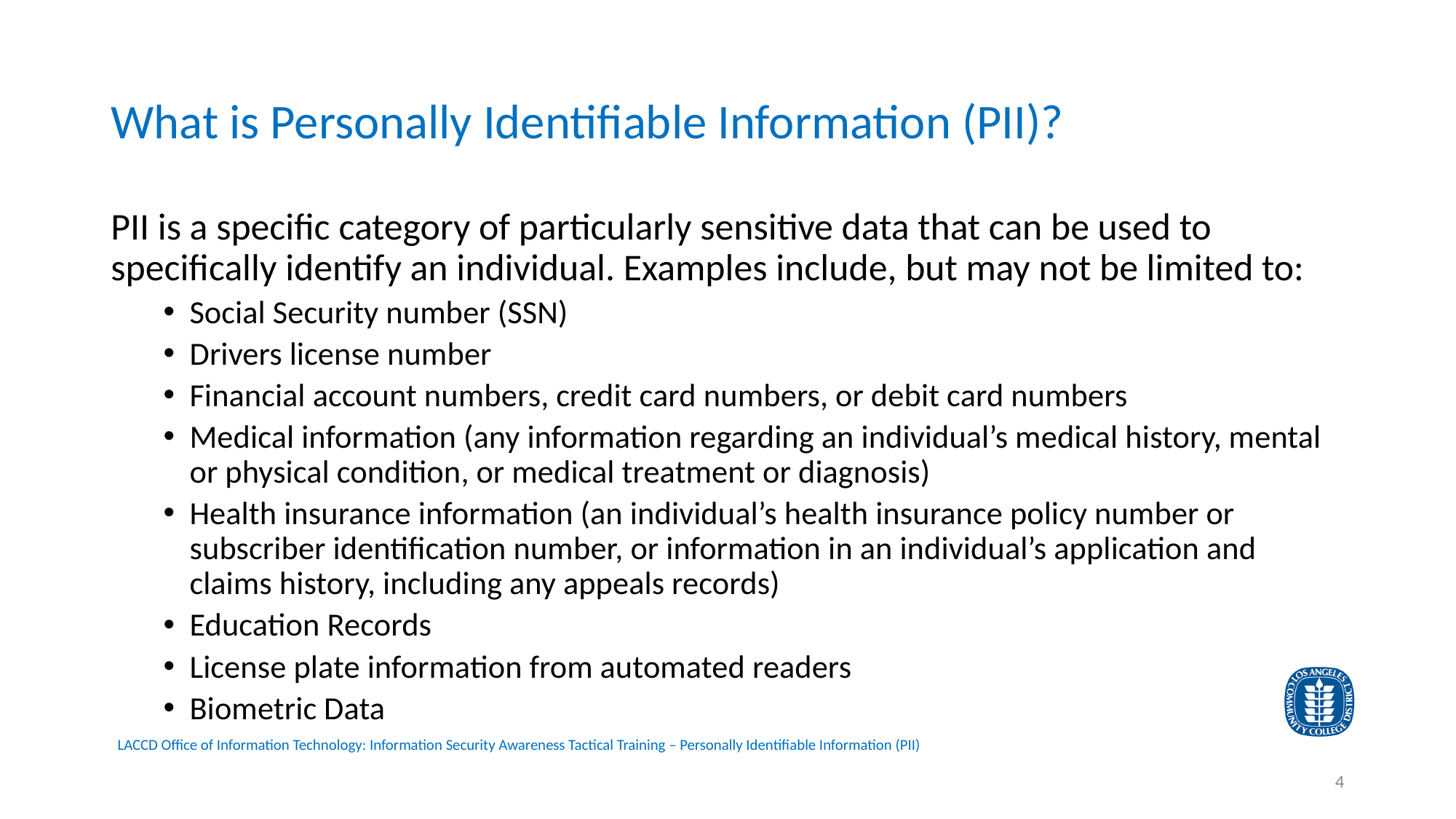

# What is Personally Identifiable Information (PII)?
PII is a specific category of particularly sensitive data that can be used to specifically identify an individual. Examples include, but may not be limited to:
Social Security number (SSN)
Drivers license number
Financial account numbers, credit card numbers, or debit card numbers
Medical information (any information regarding an individual’s medical history, mental or physical condition, or medical treatment or diagnosis)
Health insurance information (an individual’s health insurance policy number or subscriber identification number, or information in an individual’s application and claims history, including any appeals records)
Education Records
License plate information from automated readers
Biometric Data
4